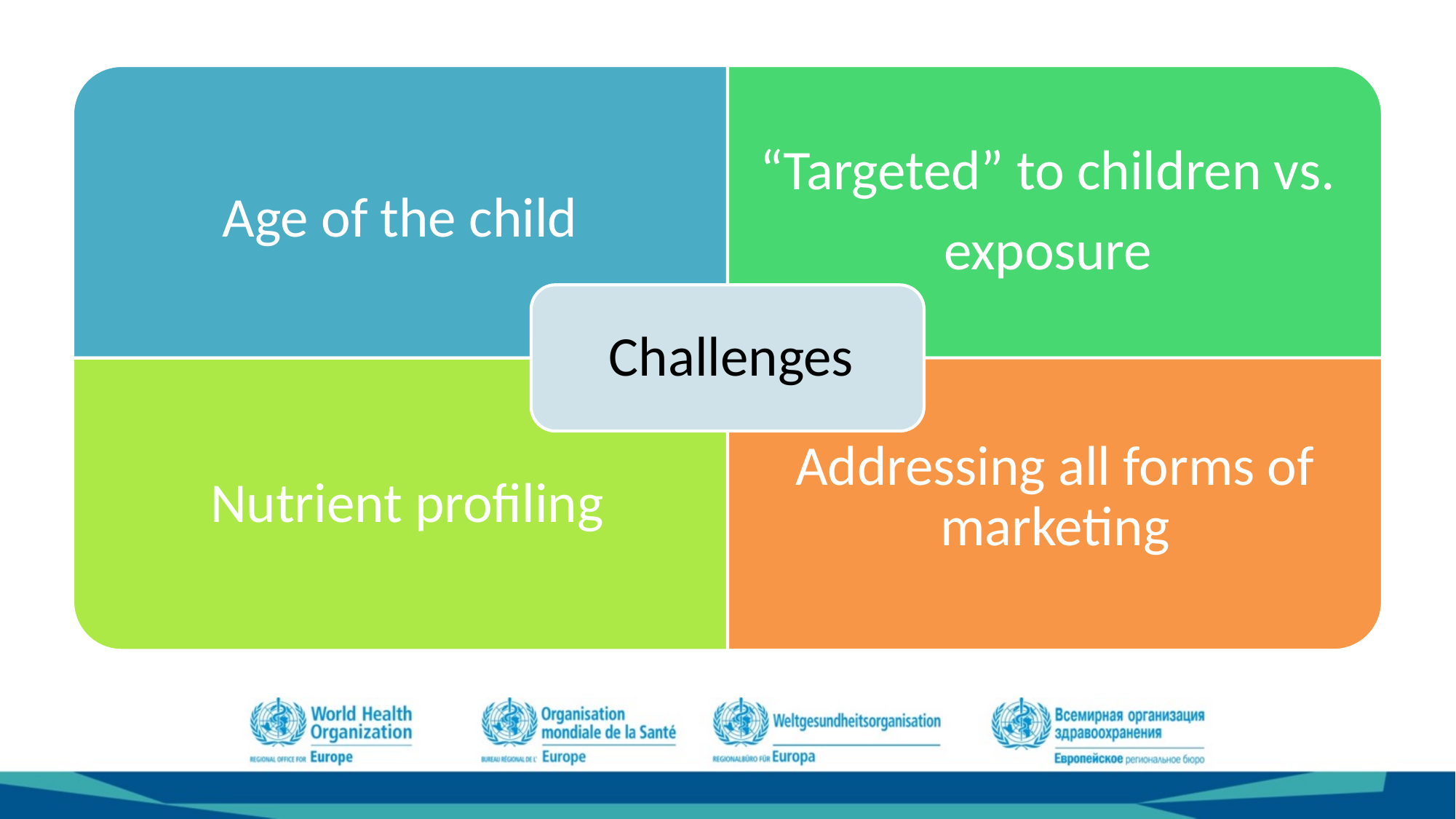

#
Age of the child
“Targeted” to children vs.
exposure
Nutrient profiling
Addressing all forms of marketing
Challenges